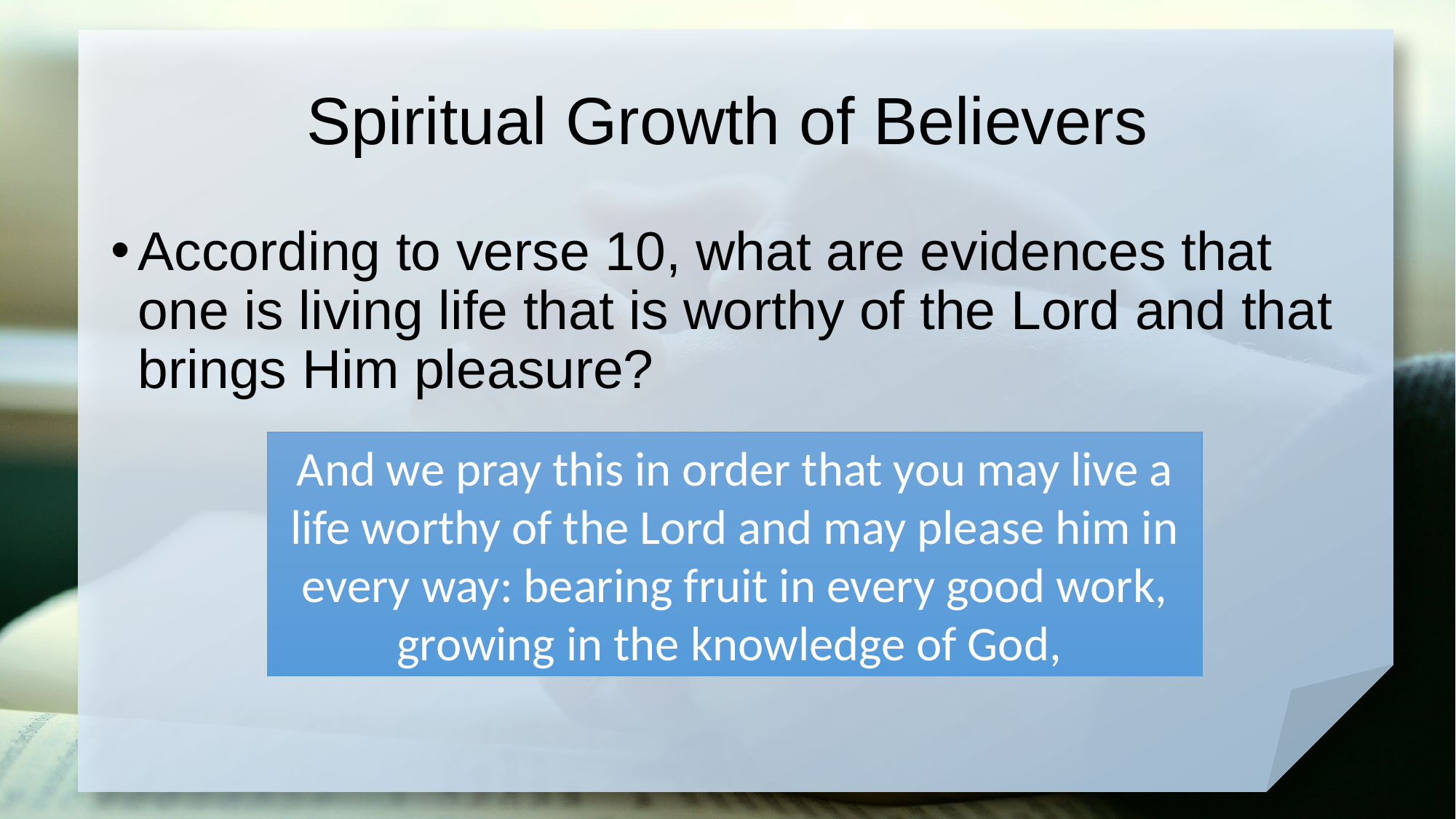

# Spiritual Growth of Believers
According to verse 10, what are evidences that one is living life that is worthy of the Lord and that brings Him pleasure?
And we pray this in order that you may live a life worthy of the Lord and may please him in every way: bearing fruit in every good work, growing in the knowledge of God,